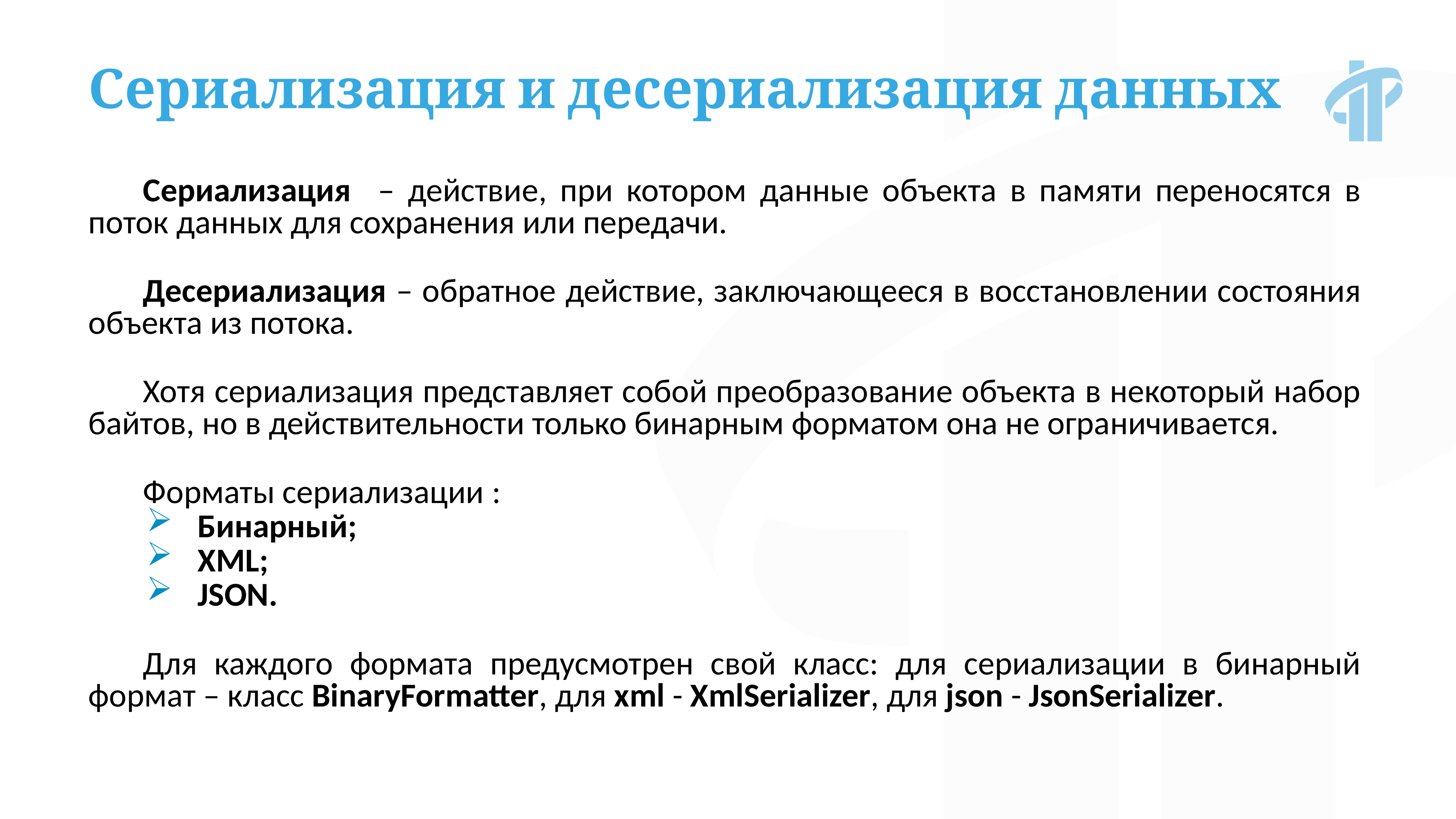

Сериализация и десериализация данных
Сериализация  – действие, при котором данные объекта в памяти переносятся в поток данных для сохранения или передачи.

Десериализация – обратное действие, заключающееся в восстановлении состояния объекта из потока.

Хотя сериализация представляет собой преобразование объекта в некоторый набор байтов, но в действительности только бинарным форматом она не ограничивается.

Форматы сериализации :
Бинарный;
XML;
JSON.

Для каждого формата предусмотрен свой класс: для сериализации в бинарный формат – класс BinaryFormatter, для xml - XmlSerializer, для json - JsonSerializer.